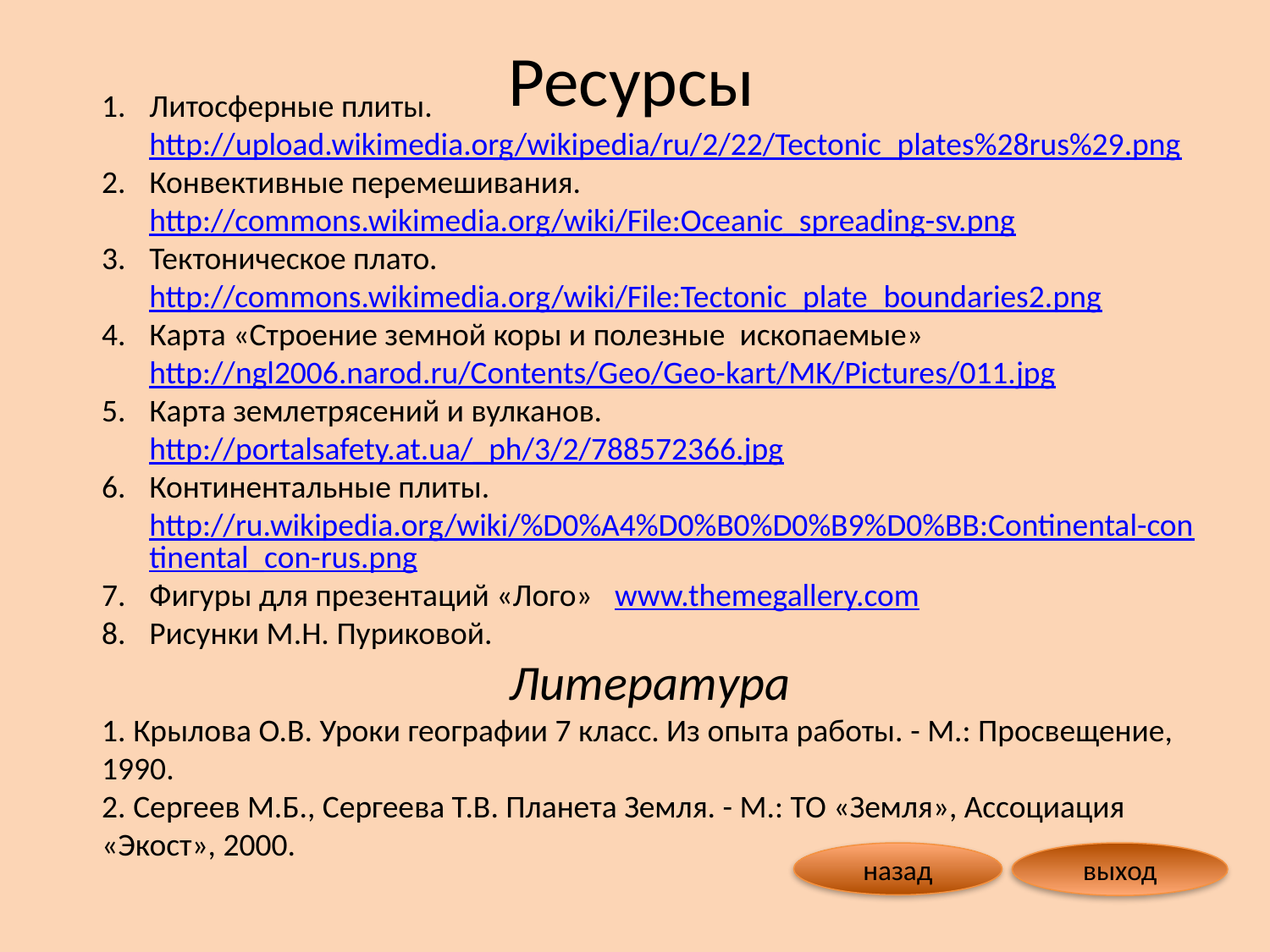

Ресурсы
Литосферные плиты. http://upload.wikimedia.org/wikipedia/ru/2/22/Tectonic_plates%28rus%29.png
Конвективные перемешивания. http://commons.wikimedia.org/wiki/File:Oceanic_spreading-sv.png
Тектоническое плато. http://commons.wikimedia.org/wiki/File:Tectonic_plate_boundaries2.png
Карта «Строение земной коры и полезные  ископаемые» http://ngl2006.narod.ru/Contents/Geo/Geo-kart/MK/Pictures/011.jpg
Карта землетрясений и вулканов. http://portalsafety.at.ua/_ph/3/2/788572366.jpg
Континентальные плиты. http://ru.wikipedia.org/wiki/%D0%A4%D0%B0%D0%B9%D0%BB:Continental-continental_con-rus.png
Фигуры для презентаций «Лого»   www.themegallery.com
Рисунки М.Н. Пуриковой.
Литература
1. Крылова О.В. Уроки географии 7 класс. Из опыта работы. - М.: Просвещение, 1990.
2. Сергеев М.Б., Сергеева Т.В. Планета Земля. - М.: ТО «Земля», Ассоциация «Экост», 2000.

назад
выход